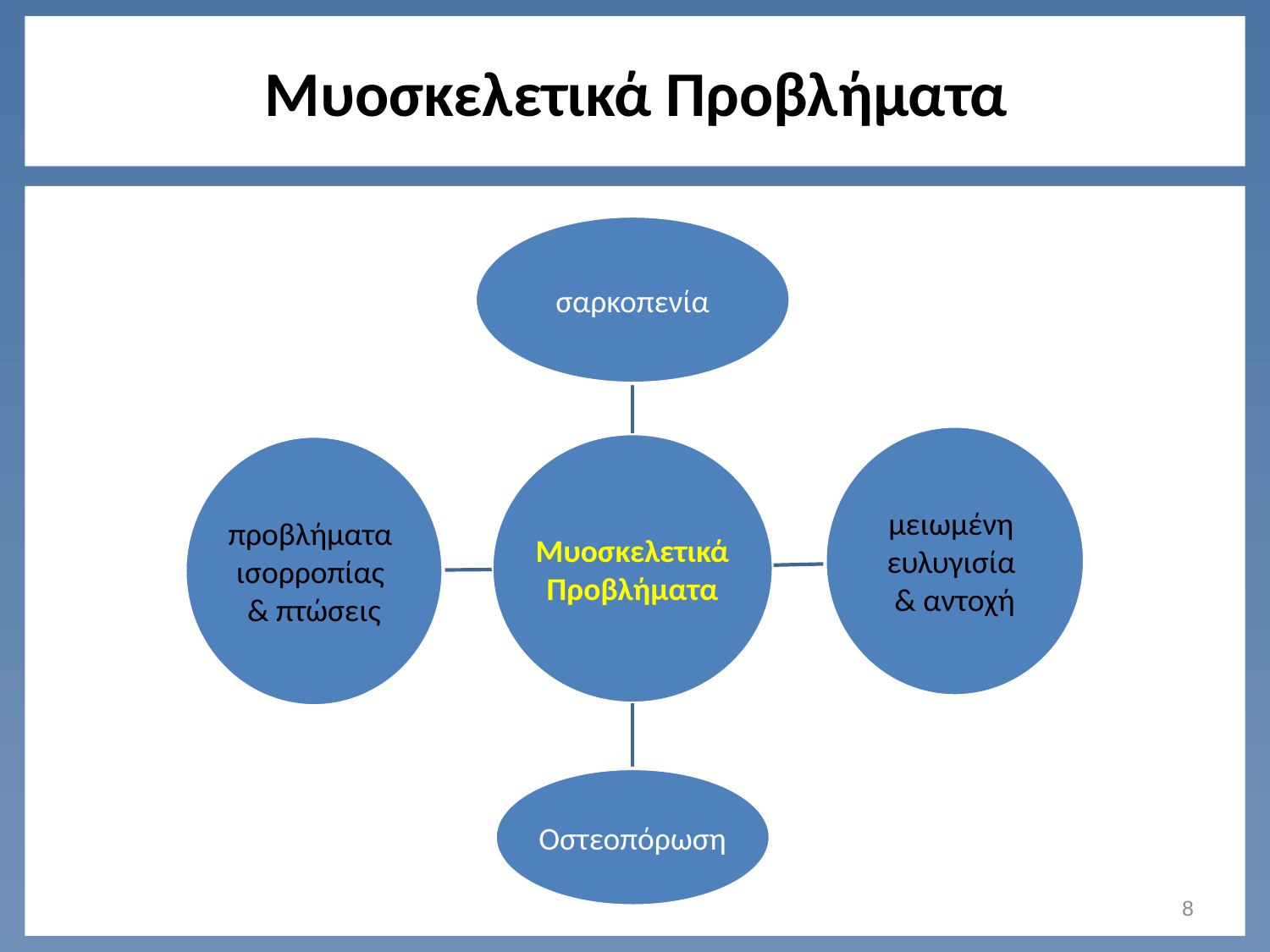

# Μυοσκελετικά Προβλήματα
Μυοσκελετικά
Προβλήματα

σαρκοπενία

μειωμένη
ευλυγισία
& αντοχή

Οστεοπόρωση

προβλήματα
ισορροπίας
& πτώσεις

8